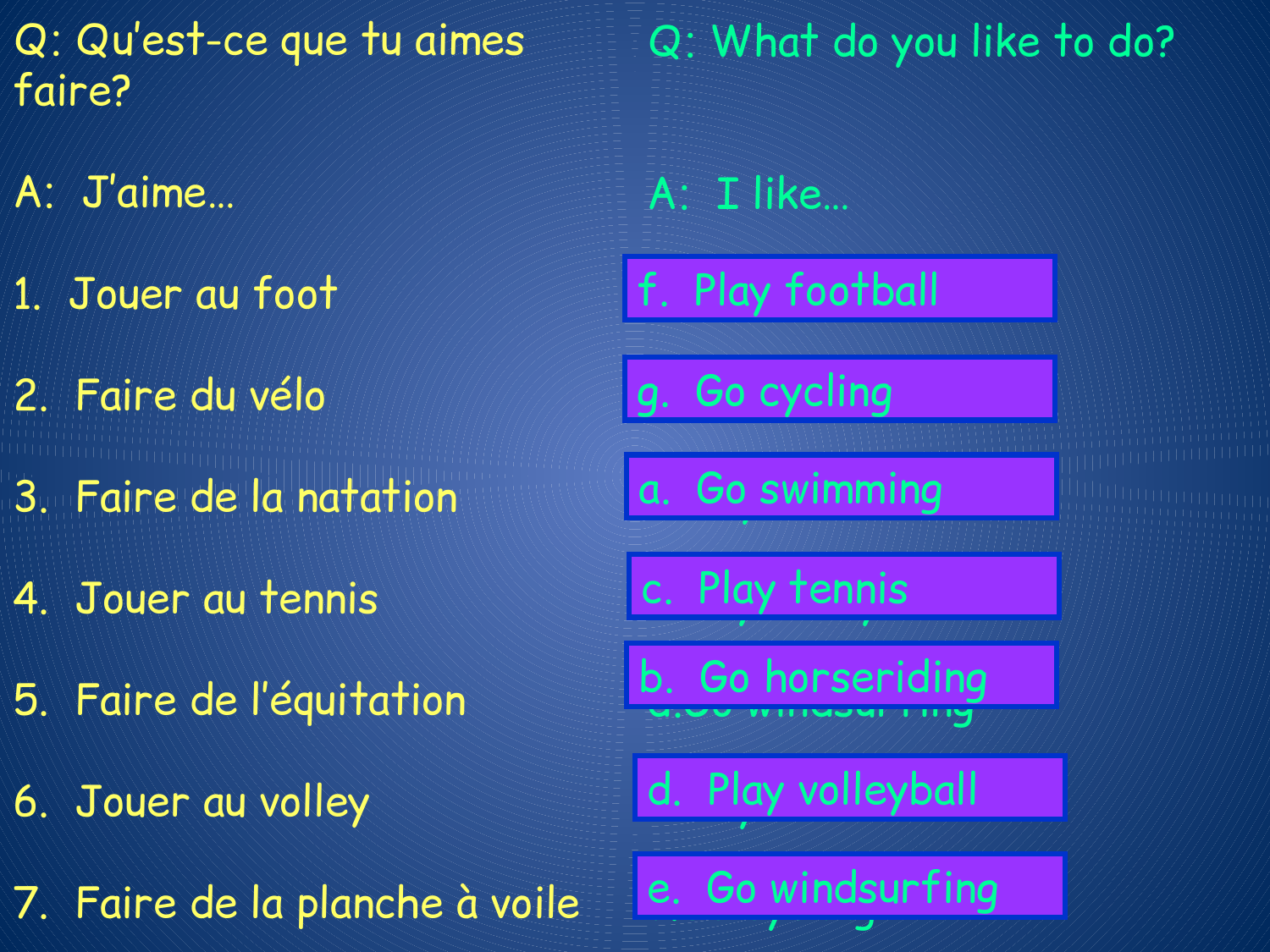

Q: Qu’est-ce que tu aimes faire?

A:  J’aime…

1.  Jouer au foot

2.  Faire du vélo

3.  Faire de la natation

4.  Jouer au tennis

5.  Faire de l’équitation

6.  Jouer au volley

7.  Faire de la planche à voile

Q: What do you like to do?

A:  I like…

a. Go swimming

Go horseriding

Play tennis

Play volleyball

Go windsurfing

Play football

Go cycling

f.  Play football
g.  Go cycling
a.  Go swimming
c.  Play tennis
b.  Go horseriding
d.  Play volleyball
e.  Go windsurfing